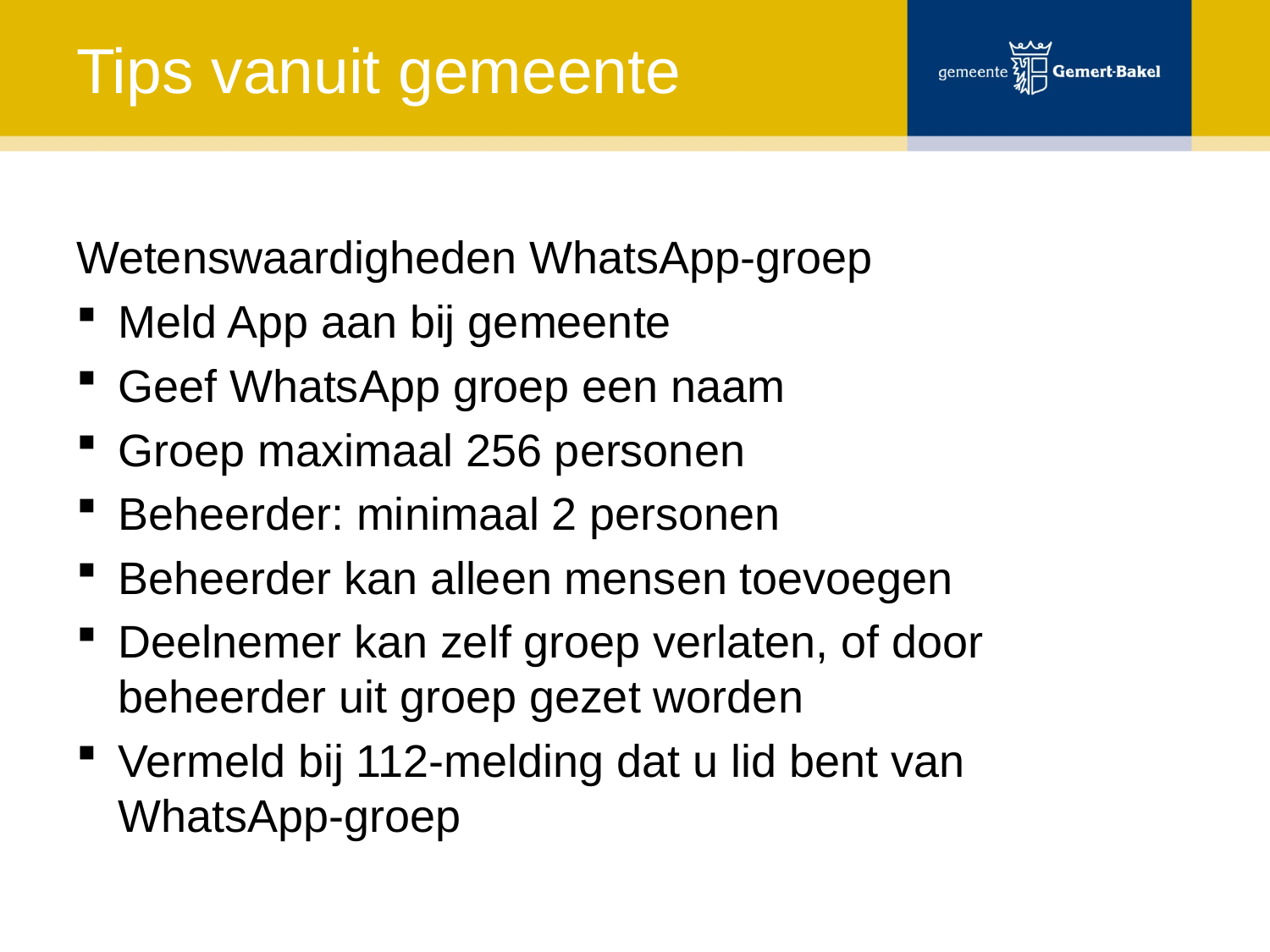

# Tips vanuit gemeente
Wetenswaardigheden WhatsApp-groep
Meld App aan bij gemeente
Geef WhatsApp groep een naam
Groep maximaal 256 personen
Beheerder: minimaal 2 personen
Beheerder kan alleen mensen toevoegen
Deelnemer kan zelf groep verlaten, of door beheerder uit groep gezet worden
Vermeld bij 112-melding dat u lid bent van WhatsApp-groep